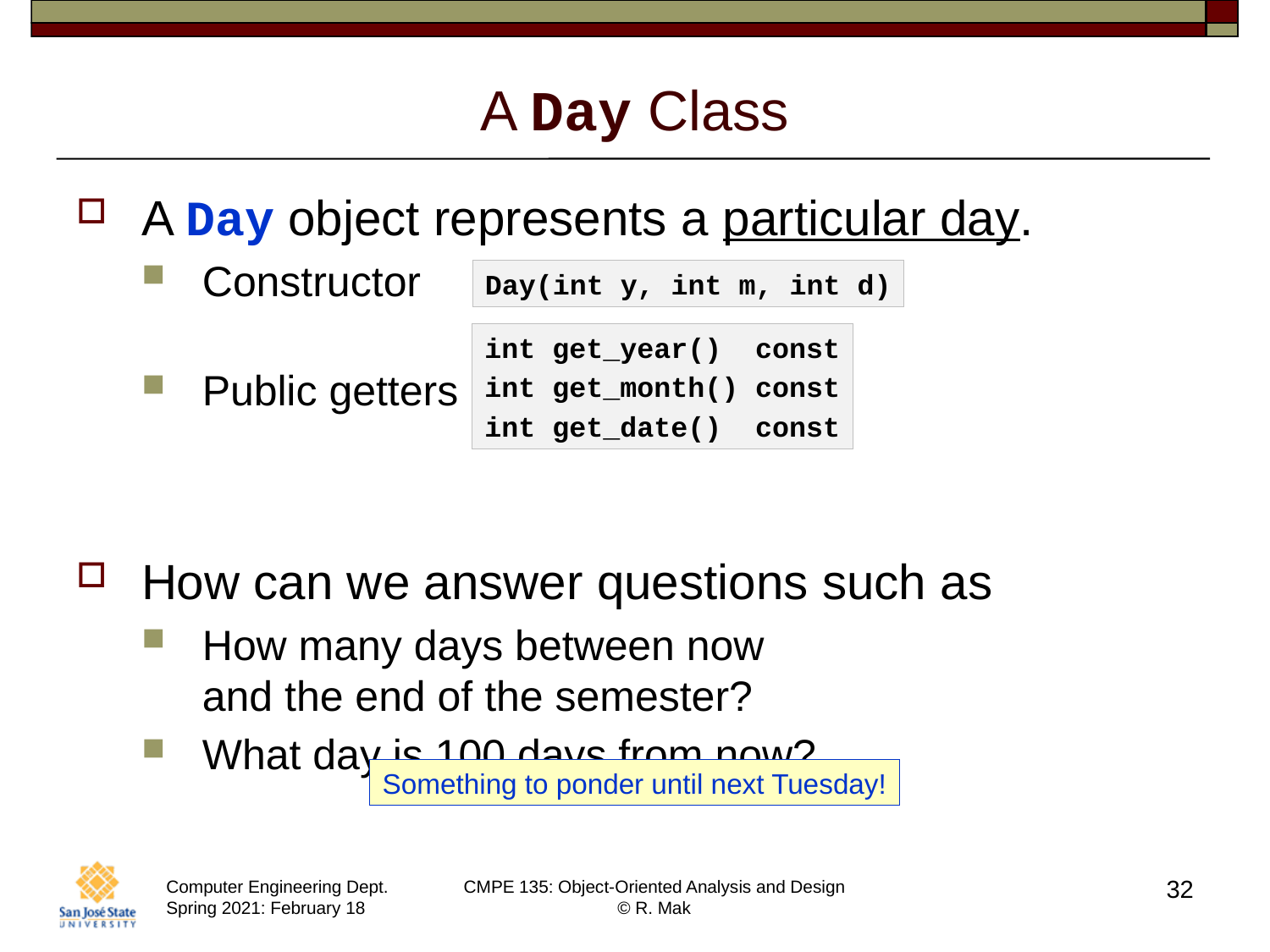

# A Day Class
A Day object represents a particular day.
Constructor

Public getters

How can we answer questions such as
How many days between now
and the end of the semester?
What day is 100 days from now?
Day(int y, int m, int d)
int get_year()  const
int get_month() const
int get_date()  const
Something to ponder until next Tuesday!
32